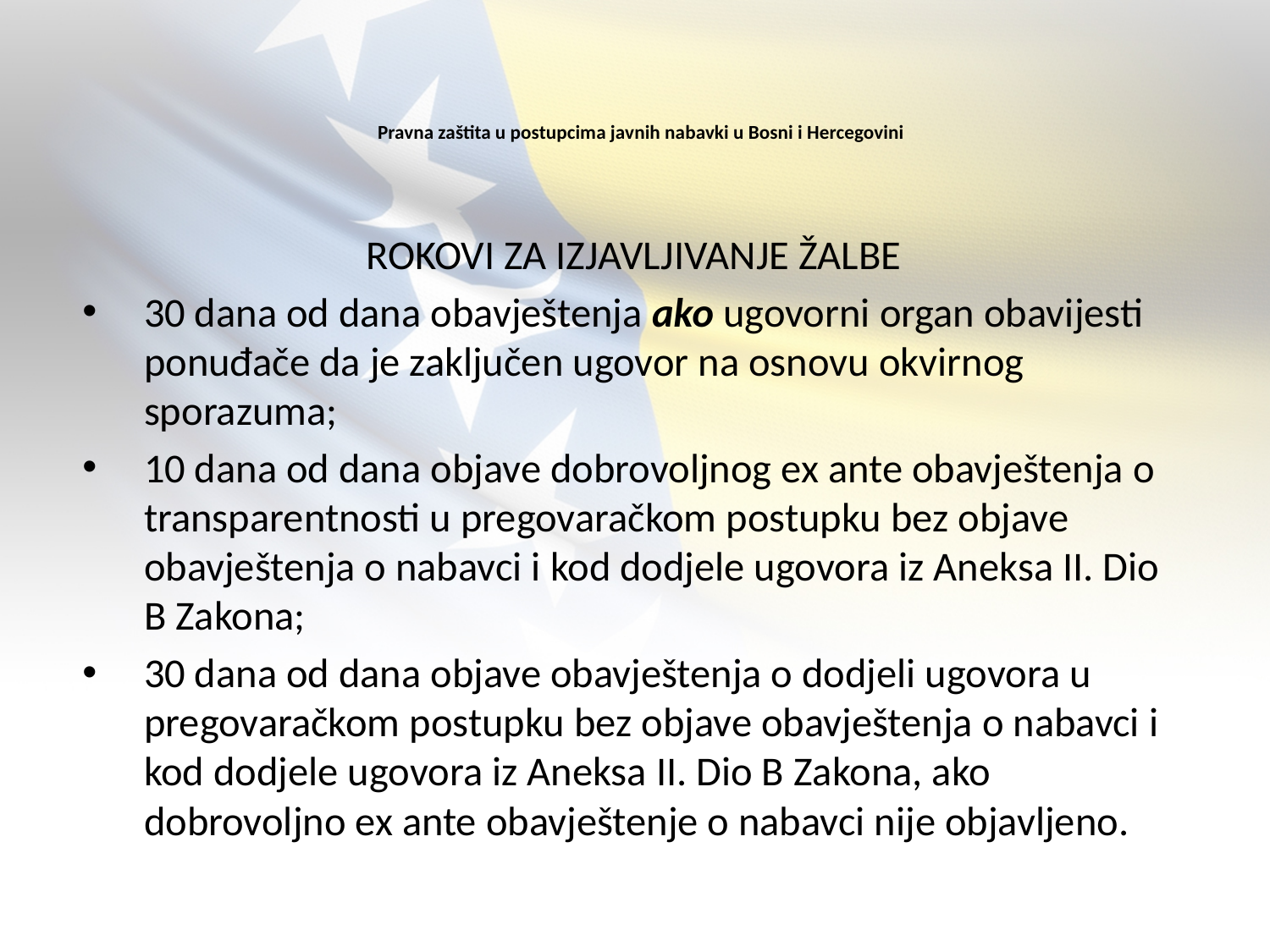

# Pravna zaštita u postupcima javnih nabavki u Bosni i Hercegovini
ROKOVI ZA IZJAVLJIVANJE ŽALBE
30 dana od dana obavještenja ako ugovorni organ obavijesti ponuđače da je zaključen ugovor na osnovu okvirnog sporazuma;
10 dana od dana objave dobrovoljnog ex ante obavještenja o transparentnosti u pregovaračkom postupku bez objave obavještenja o nabavci i kod dodjele ugovora iz Aneksa II. Dio B Zakona;
30 dana od dana objave obavještenja o dodjeli ugovora u pregovaračkom postupku bez objave obavještenja o nabavci i kod dodjele ugovora iz Aneksa II. Dio B Zakona, ako dobrovoljno ex ante obavještenje o nabavci nije objavljeno.

14